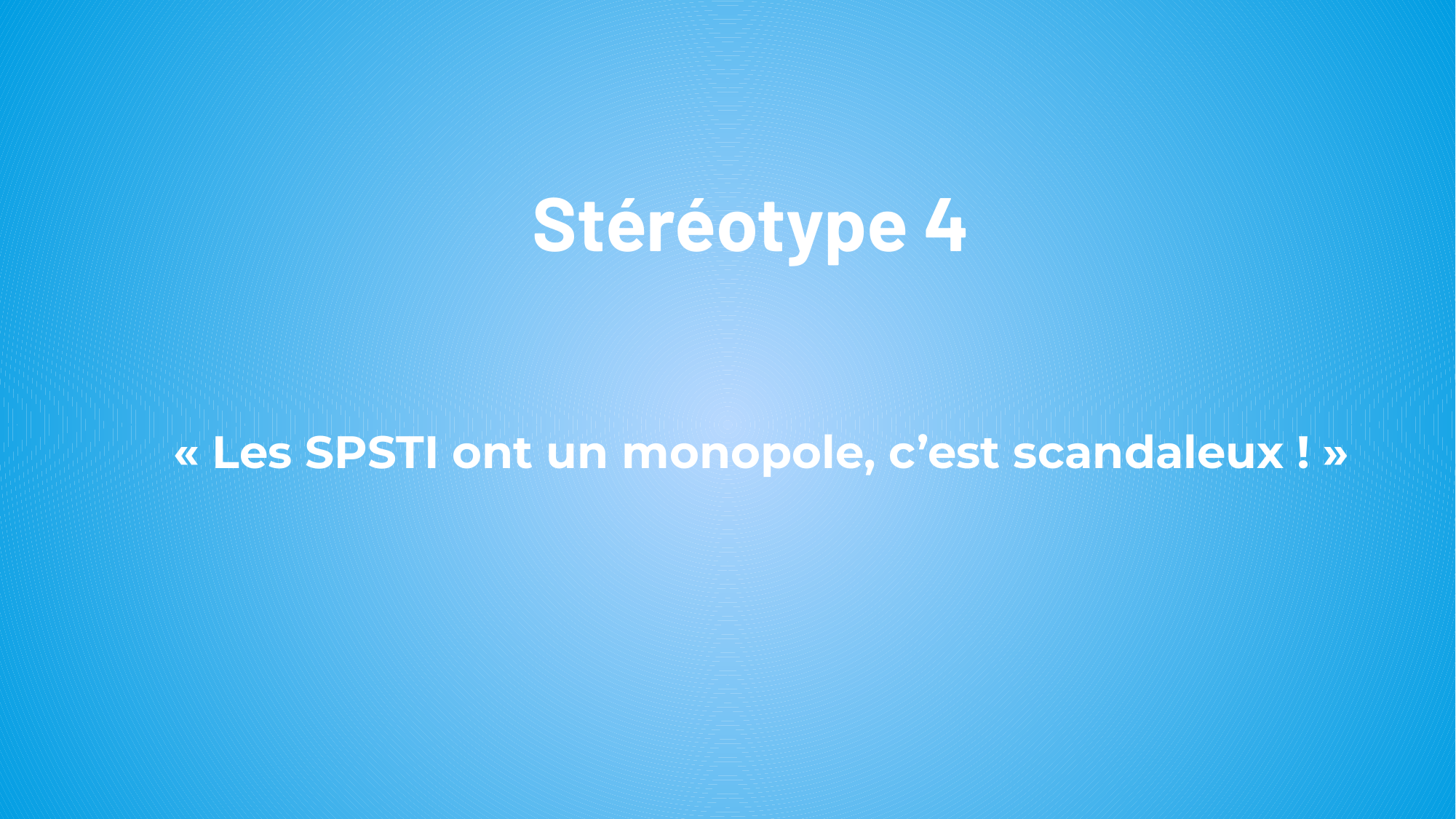

Stéréotype 4

« Les SPSTI ont un monopole, c’est scandaleux ! »